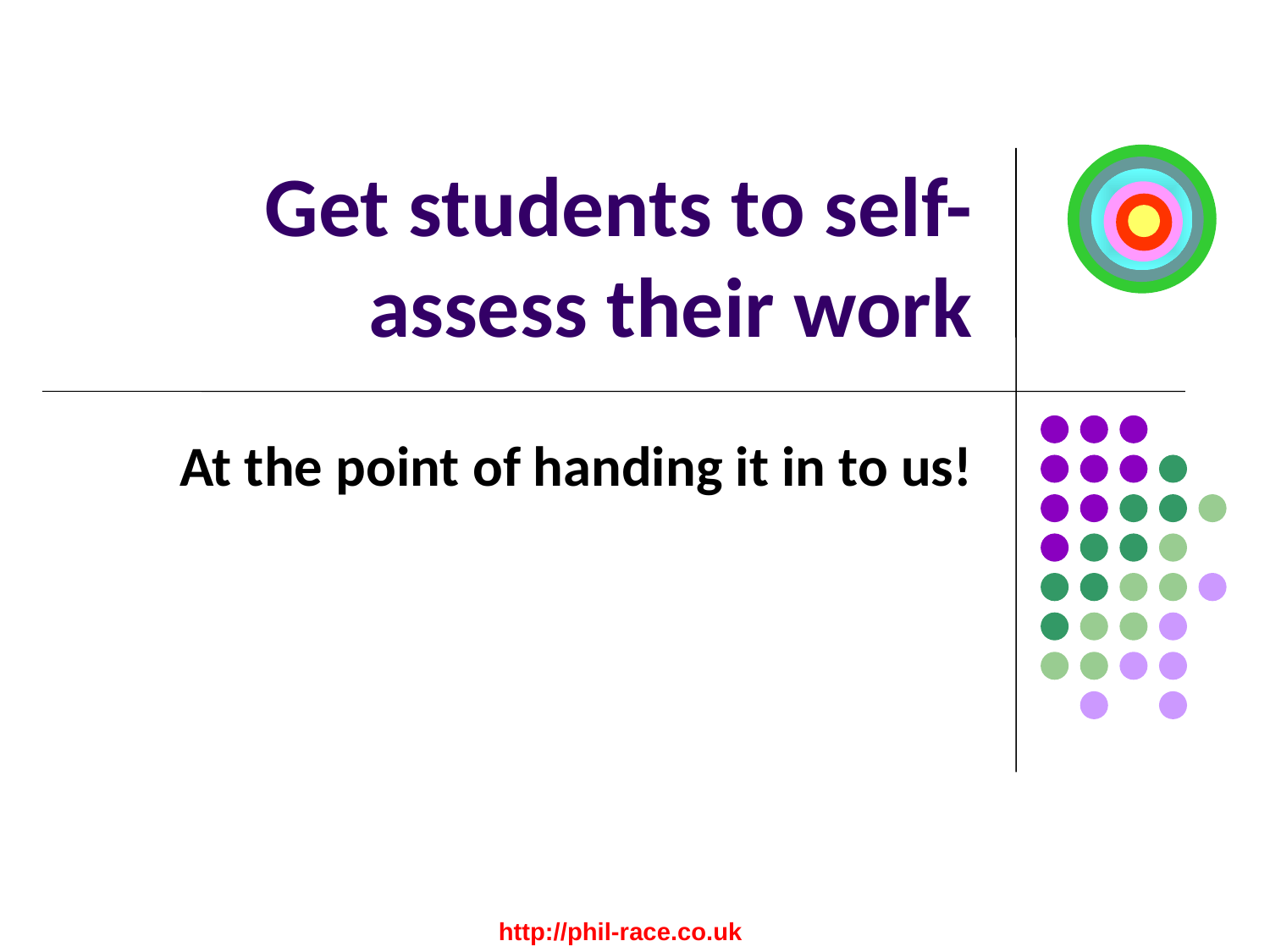

# Get students to self-assess their work
At the point of handing it in to us!